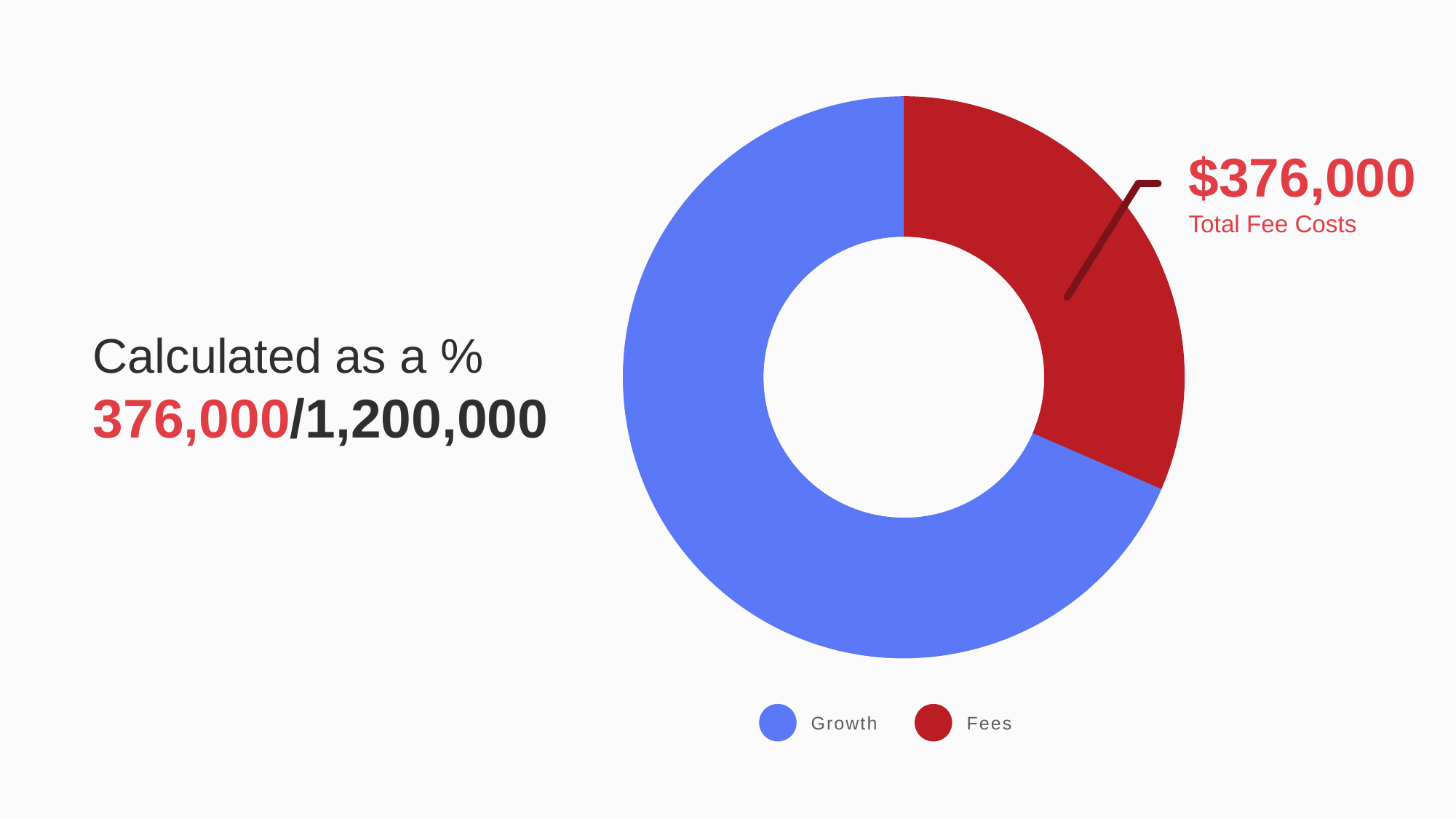

31%
$376,000
Total Fee Costs

Calculated as a %
376,000/1,200,000
Total Costs as
a % of Growth

69%

Growth
Fees